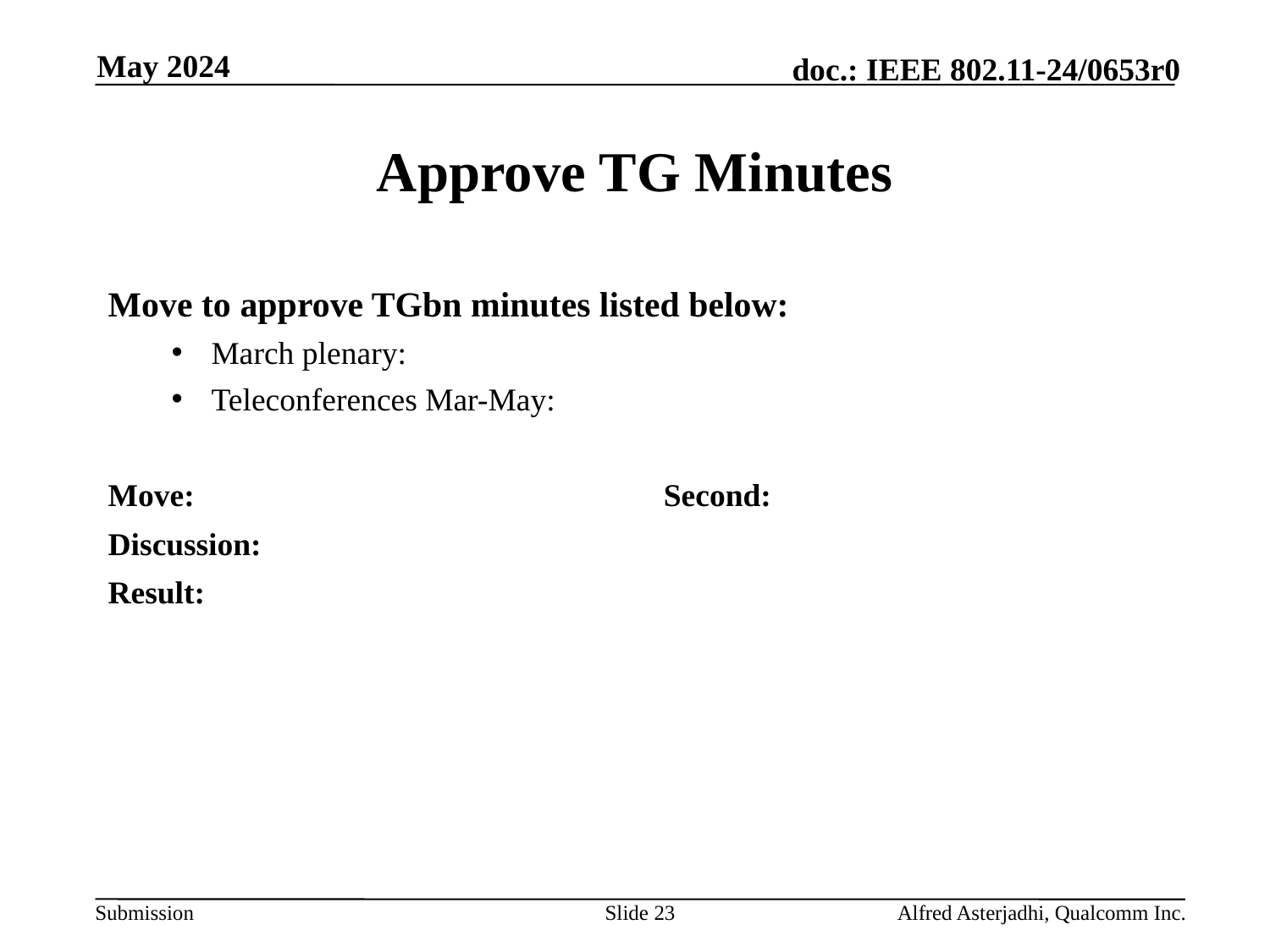

May 2024
# Approve TG Minutes
Move to approve TGbn minutes listed below:
March plenary:
Teleconferences Mar-May:

Move: 				Second:
Discussion:
Result:
Slide 23
Alfred Asterjadhi, Qualcomm Inc.